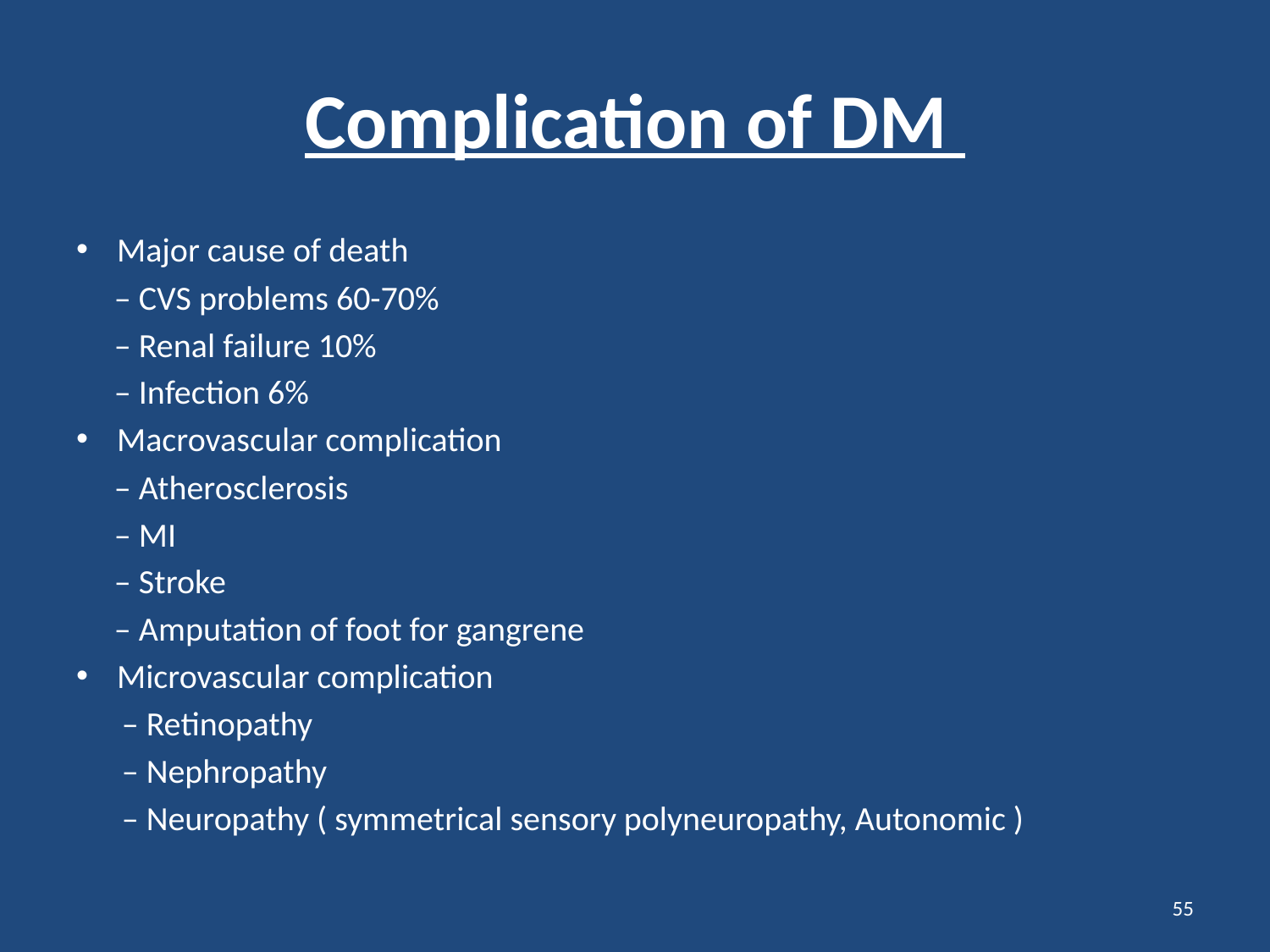

# Complication of DM
Major cause of death
     – CVS problems 60-70%
     – Renal failure 10%
     – Infection 6%
Macrovascular complication
     – Atherosclerosis
     – MI
     – Stroke
     – Amputation of foot for gangrene
Microvascular complication
      – Retinopathy
      – Nephropathy
      – Neuropathy ( symmetrical sensory polyneuropathy, Autonomic )
55